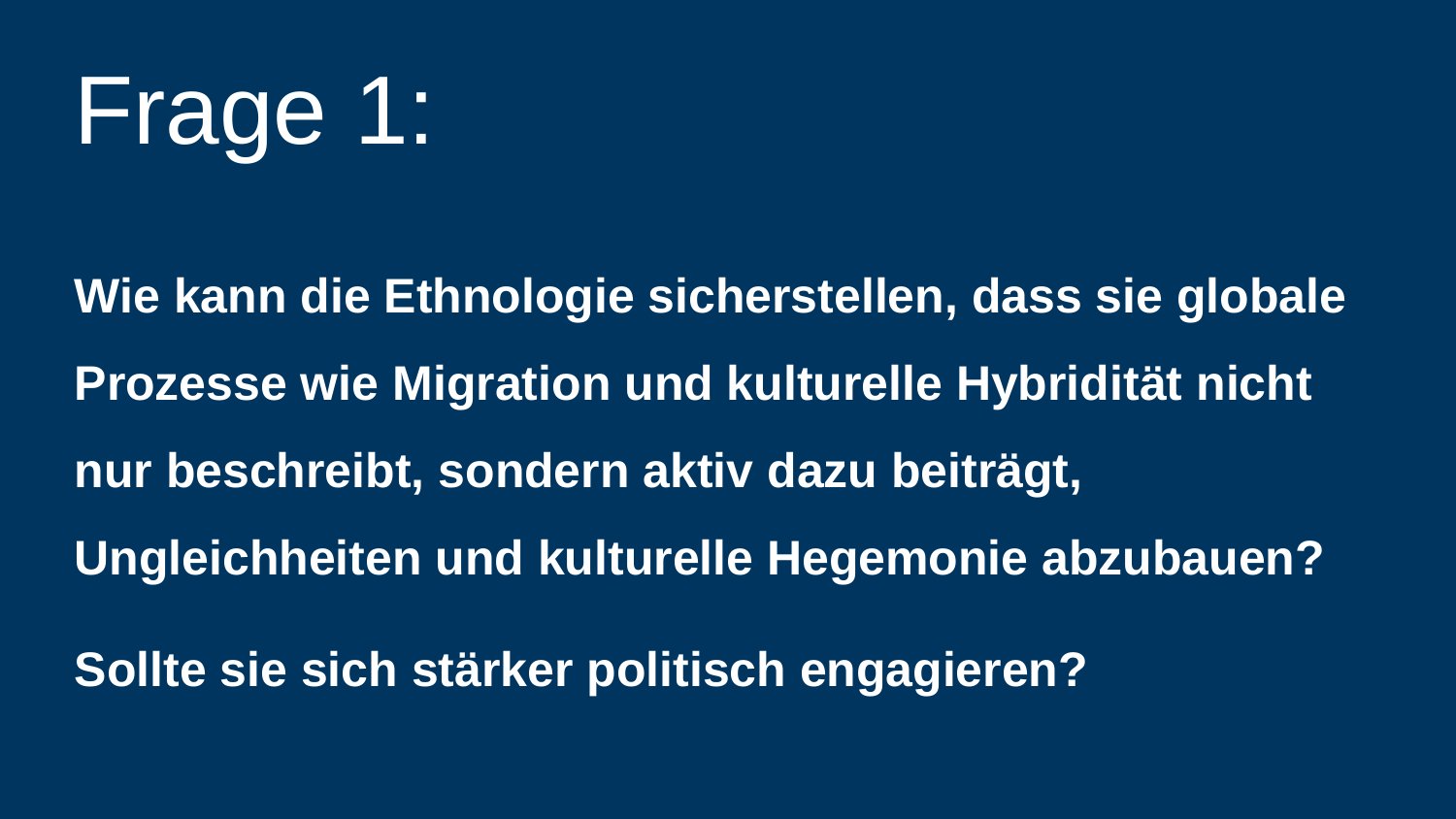

# Frage 1:
Wie kann die Ethnologie sicherstellen, dass sie globale Prozesse wie Migration und kulturelle Hybridität nicht nur beschreibt, sondern aktiv dazu beiträgt, Ungleichheiten und kulturelle Hegemonie abzubauen?
Sollte sie sich stärker politisch engagieren?